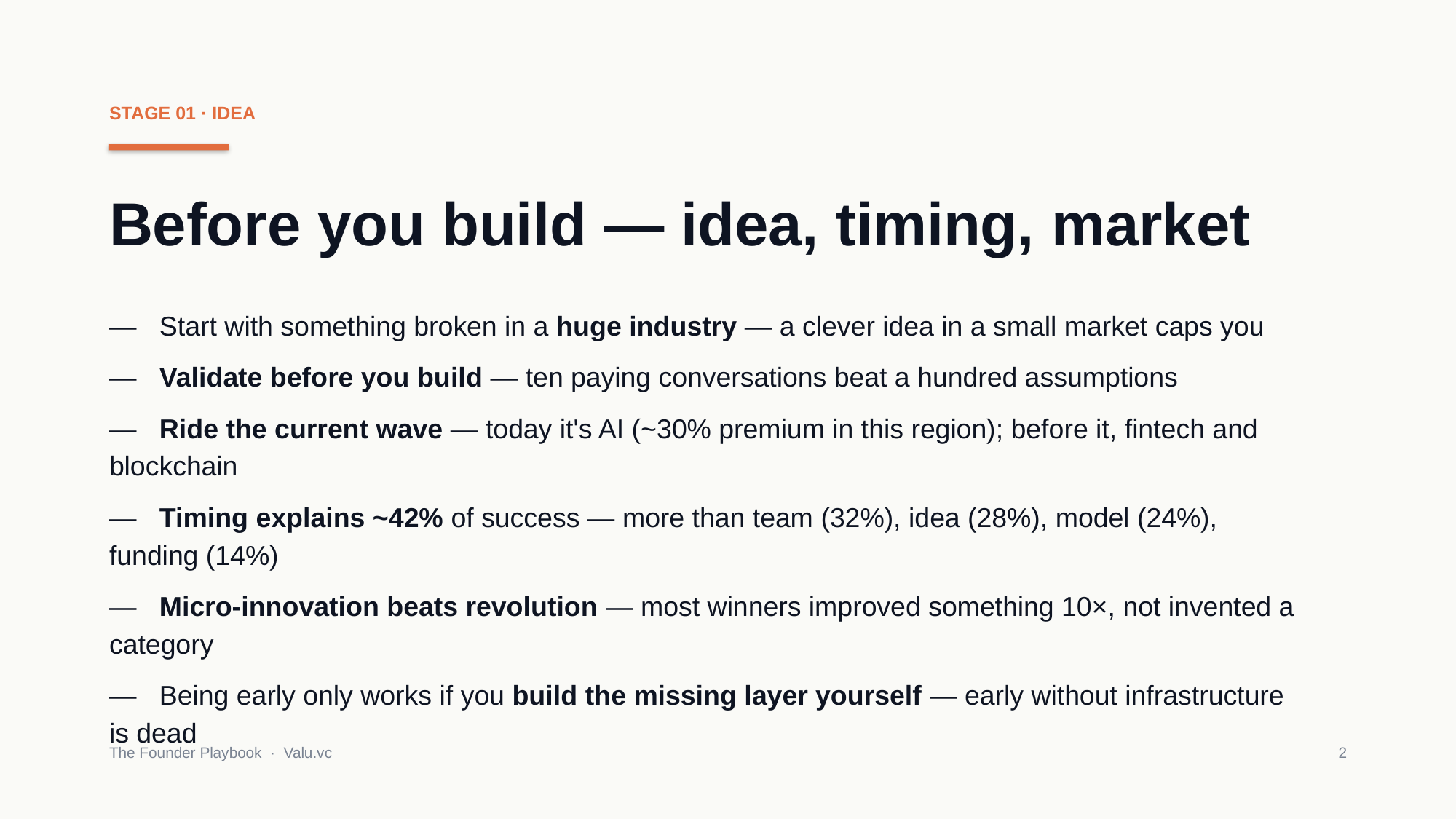

STAGE 01 · IDEA

Before you build — idea, timing, market
—   Start with something broken in a huge industry — a clever idea in a small market caps you
—   Validate before you build — ten paying conversations beat a hundred assumptions
—   Ride the current wave — today it's AI (~30% premium in this region); before it, fintech and blockchain
—   Timing explains ~42% of success — more than team (32%), idea (28%), model (24%), funding (14%)
—   Micro-innovation beats revolution — most winners improved something 10×, not invented a category
—   Being early only works if you build the missing layer yourself — early without infrastructure is dead
The Founder Playbook  ·  Valu.vc
2